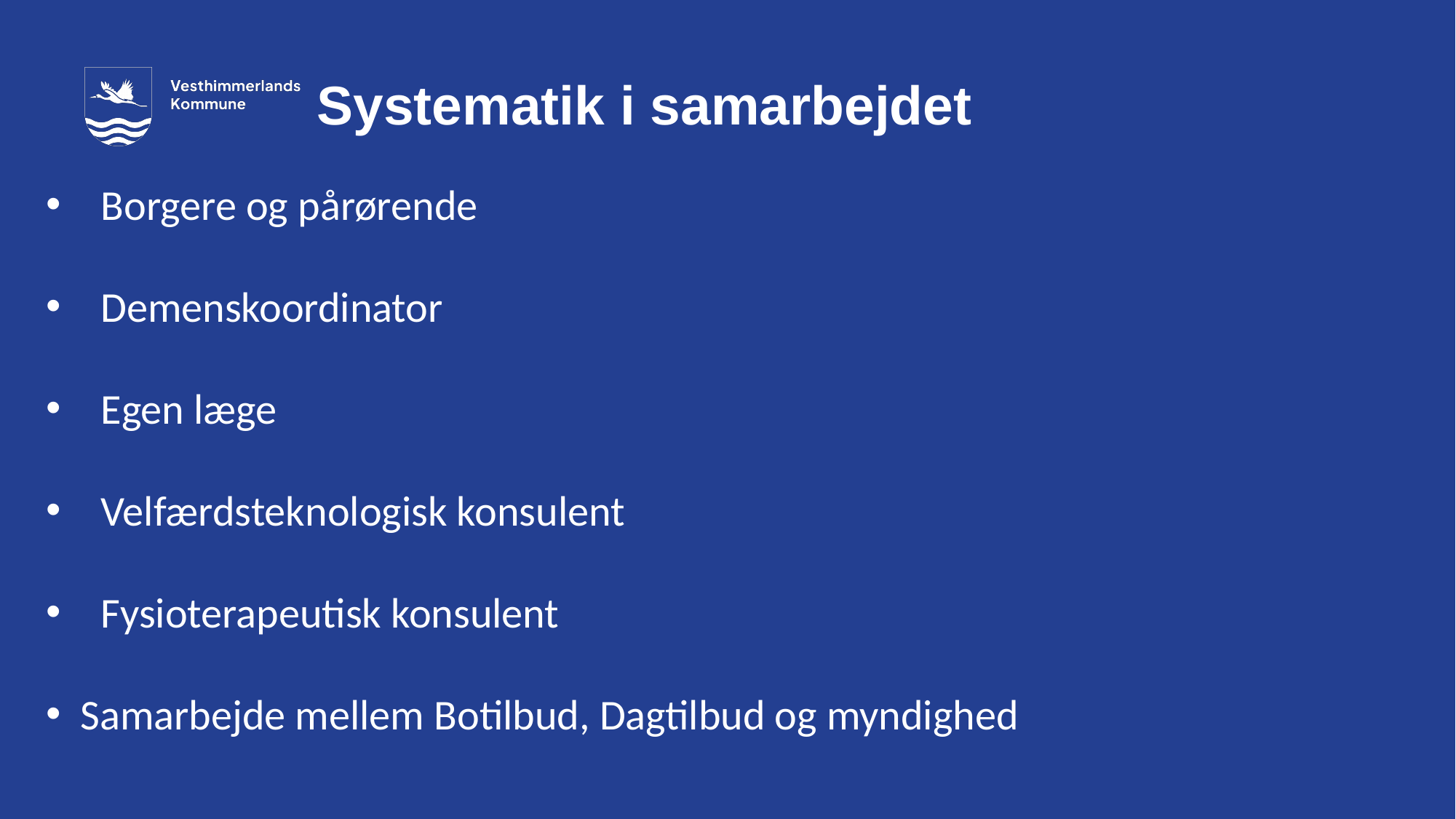

# Systematik i samarbejdet
Borgere og pårørende

Demenskoordinator

Egen læge

Velfærdsteknologisk konsulent

Fysioterapeutisk konsulent

Samarbejde mellem Botilbud, Dagtilbud og myndighed